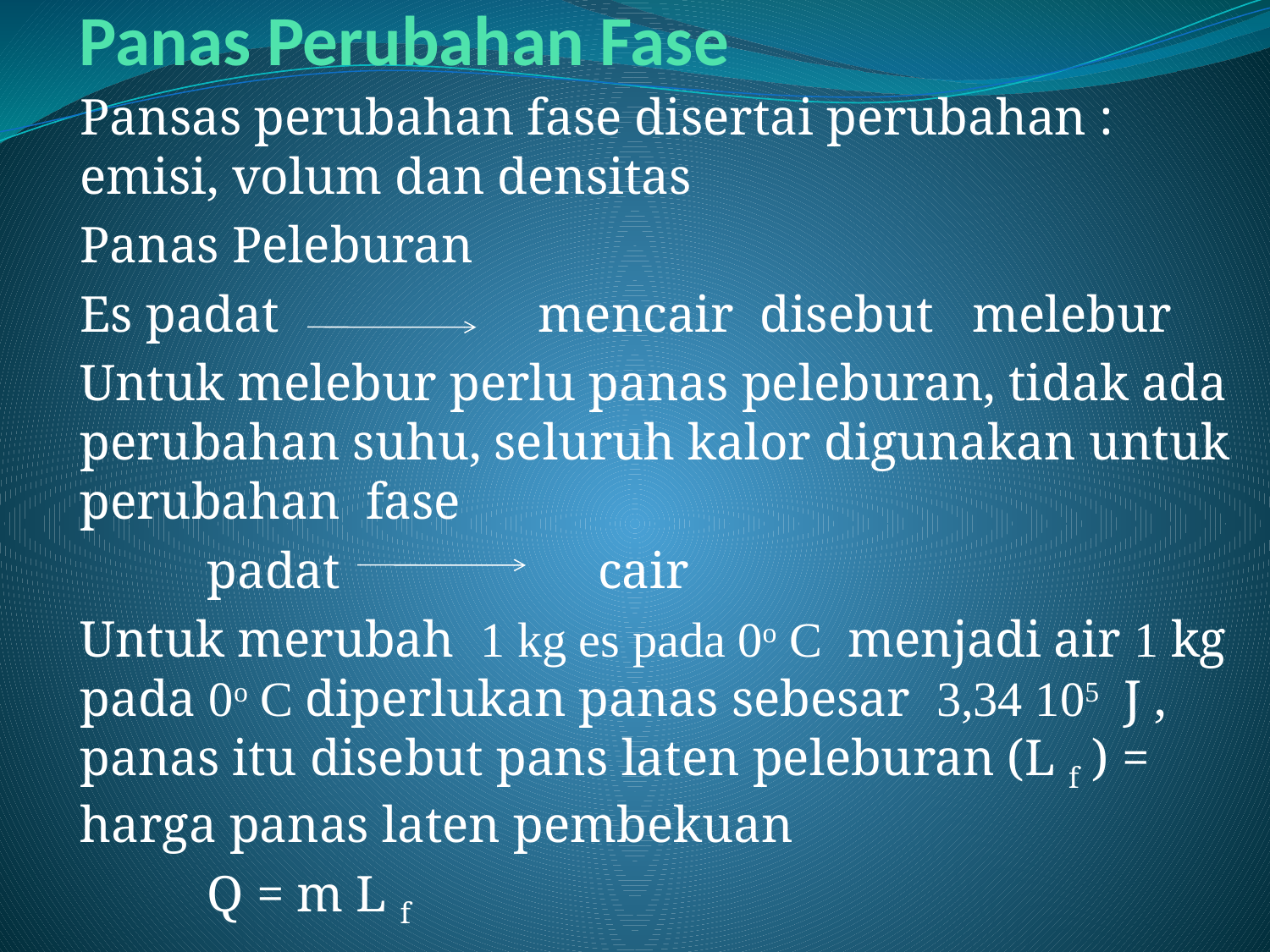

# Panas Perubahan Fase
Pansas perubahan fase disertai perubahan : emisi, volum dan densitas
Panas Peleburan
Es padat   		      mencair  disebut   melebur
Untuk melebur perlu panas peleburan, tidak ada perubahan suhu, seluruh kalor digunakan untuk perubahan  fase
	padat                    cair
Untuk merubah  1 kg es pada 0o C  menjadi air 1 kg  pada 0o C diperlukan panas sebesar  3,34 105  J , panas itu disebut pans laten peleburan (L f ) = harga panas laten pembekuan
	Q = m L f